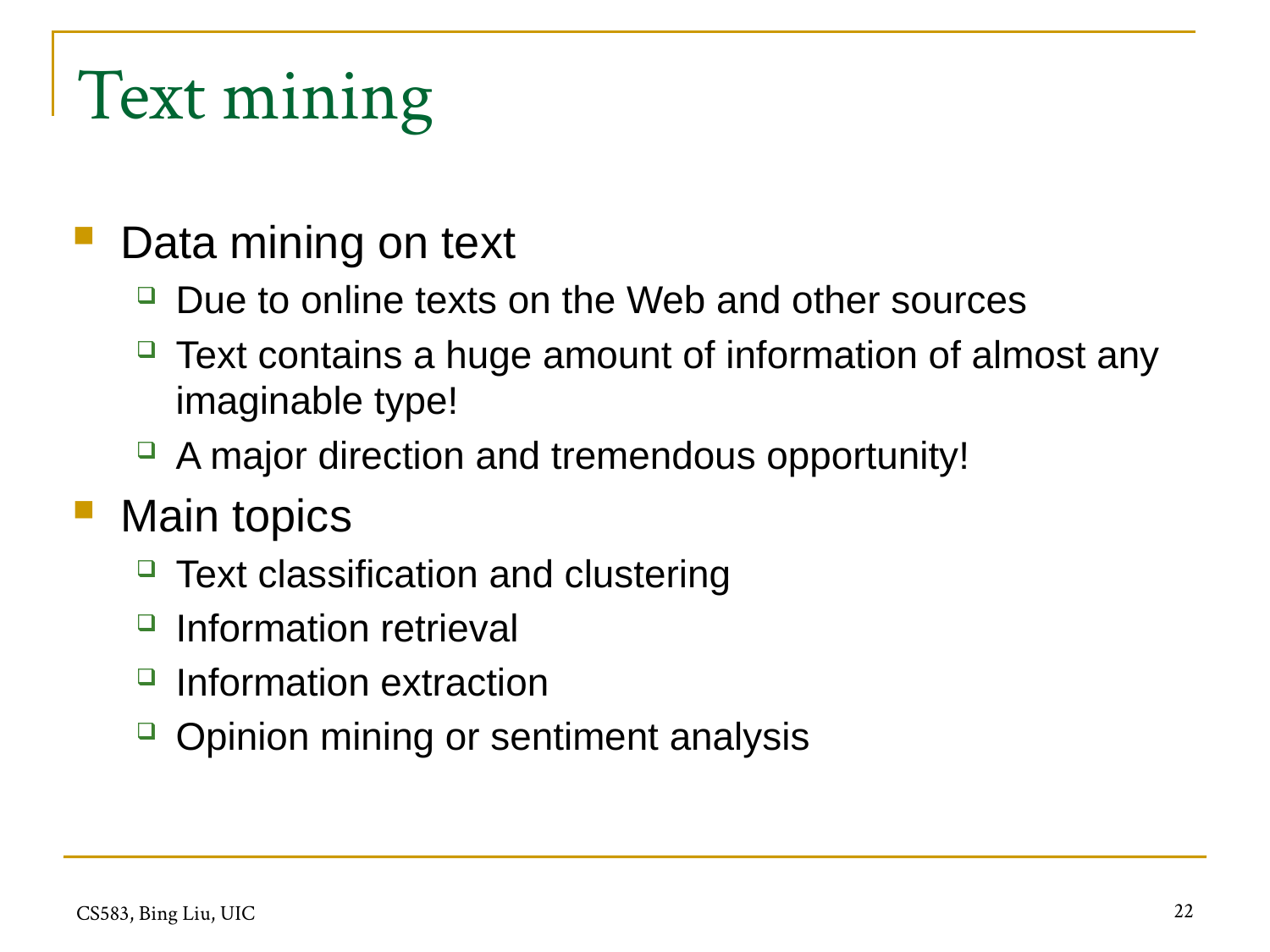

# Text mining
Data mining on text
Due to online texts on the Web and other sources
Text contains a huge amount of information of almost any imaginable type!
A major direction and tremendous opportunity!
Main topics
Text classification and clustering
Information retrieval
Information extraction
Opinion mining or sentiment analysis
22
CS583, Bing Liu, UIC